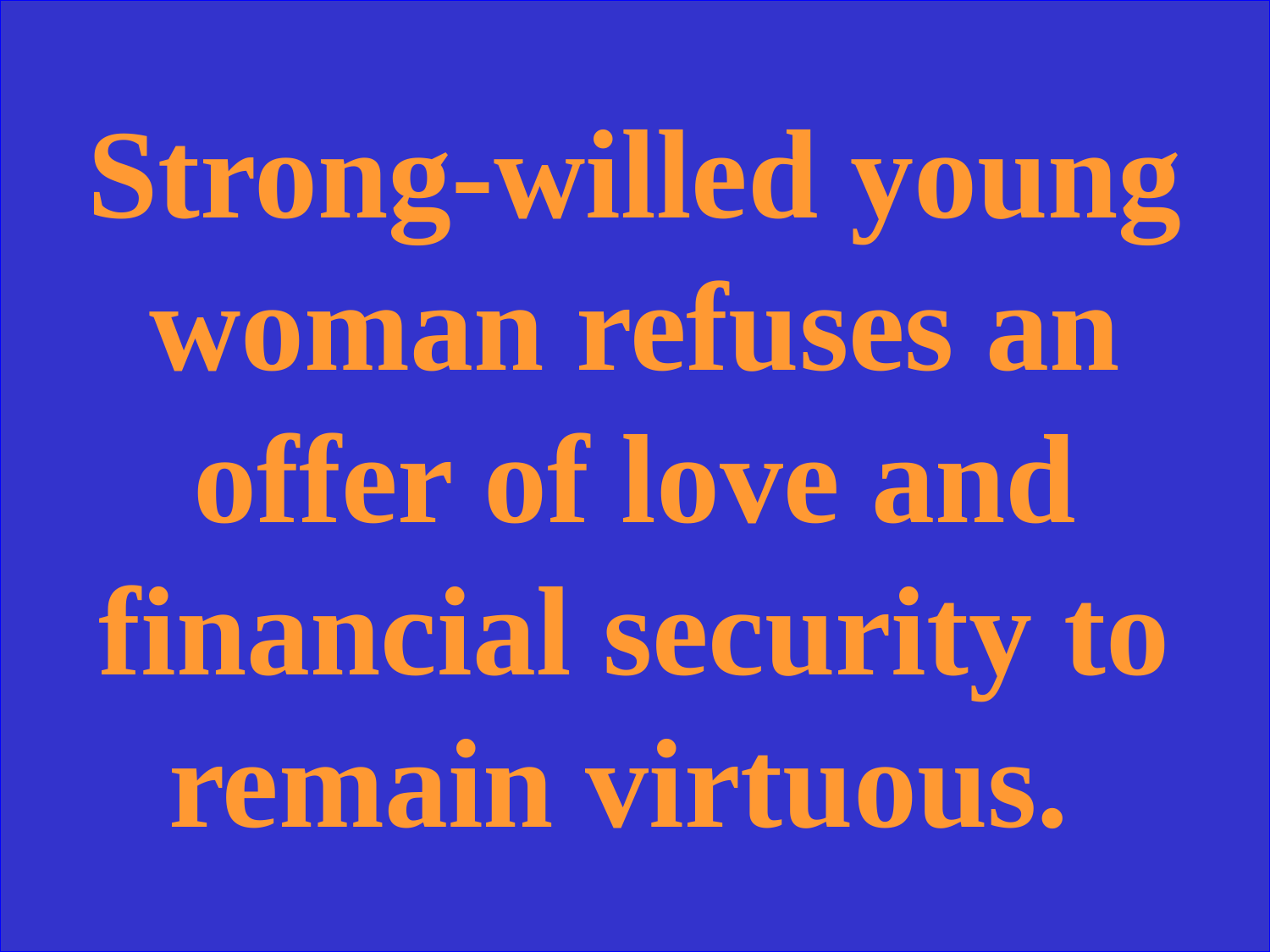

Strong-willed young woman refuses an offer of love and financial security to remain virtuous.